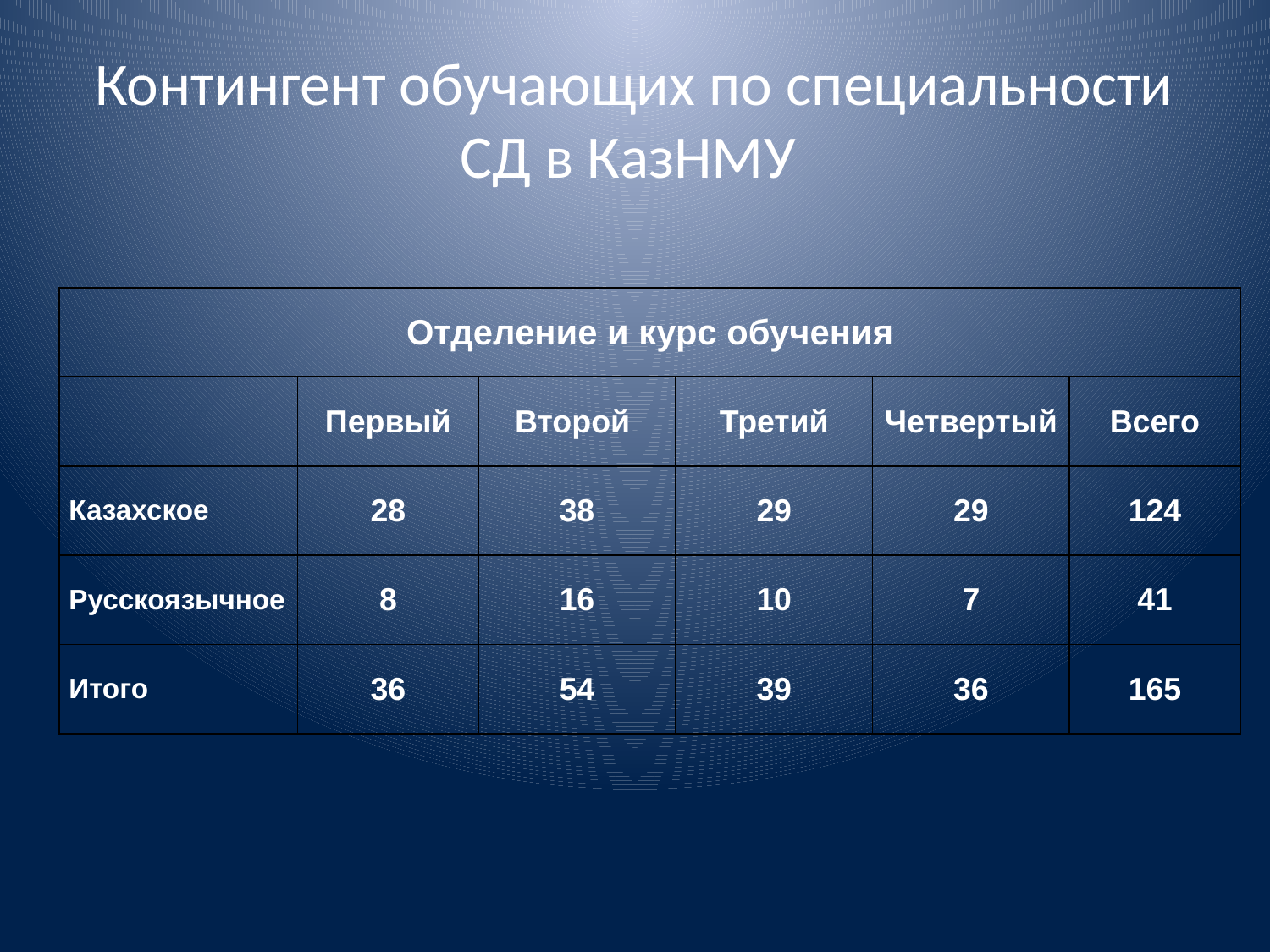

# Контингент обучающих по специальности СД в КазНМУ
| Отделение и курс обучения |  |  |  |  |  |
| --- | --- | --- | --- | --- | --- |
|  | Первый | Второй | Третий | Четвертый | Всего |
| Казахское | 28 | 38 | 29 | 29 | 124 |
| Русскоязычное | 8 | 16 | 10 | 7 | 41 |
| Итого | 36 | 54 | 39 | 36 | 165 |